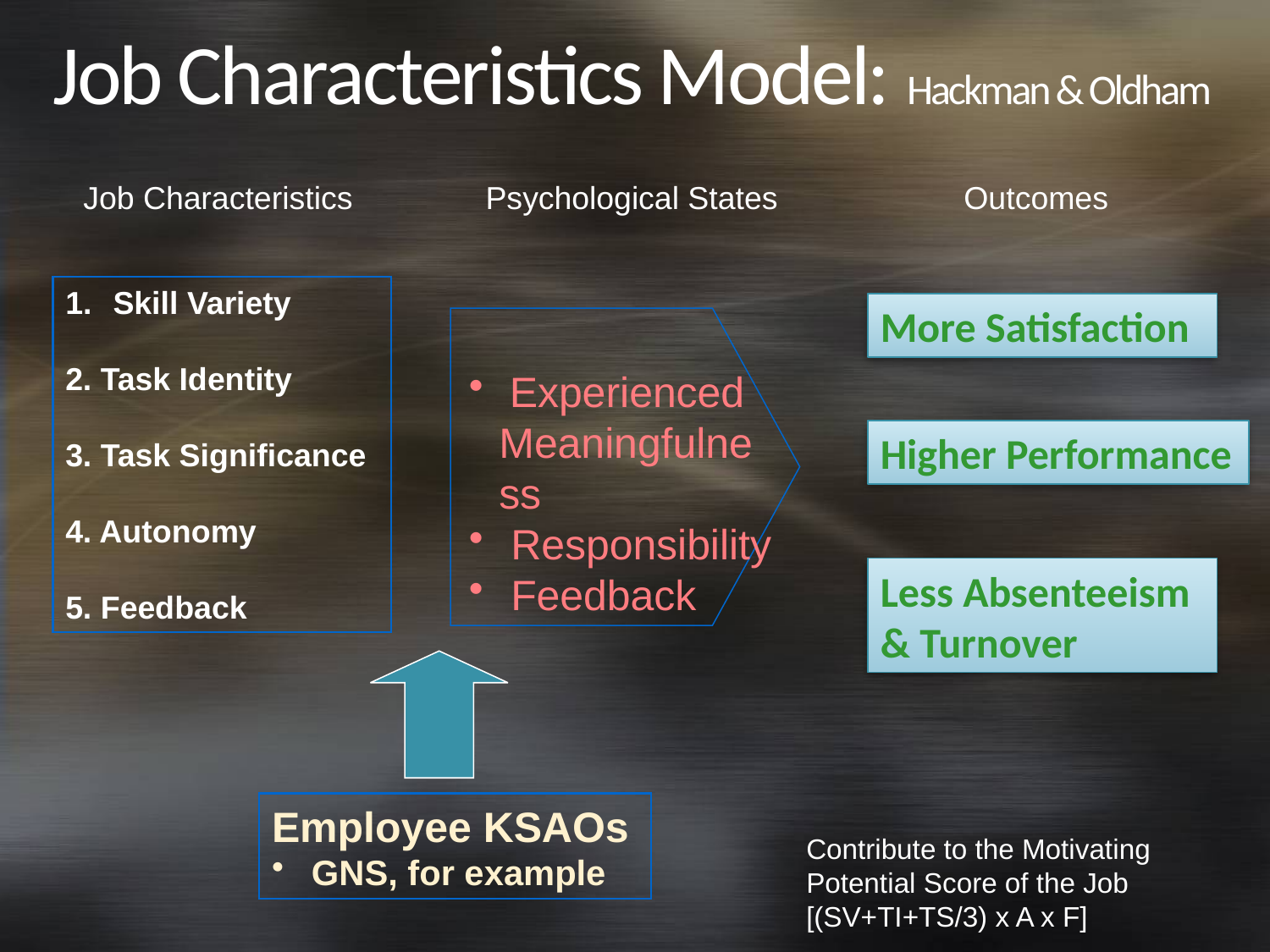

# Job Characteristics Model: Hackman & Oldham
  Job Characteristics               Psychological States                     Outcomes
Skill Variety

2. Task Identity

3. Task Significance

4. Autonomy

5. Feedback
More Satisfaction

 Experienced Meaningfulness
 Responsibility
 Feedback
Higher Performance
Less Absenteeism & Turnover

Employee KSAOs
 GNS, for example
Contribute to the Motivating Potential Score of the Job [(SV+TI+TS/3) x A x F]